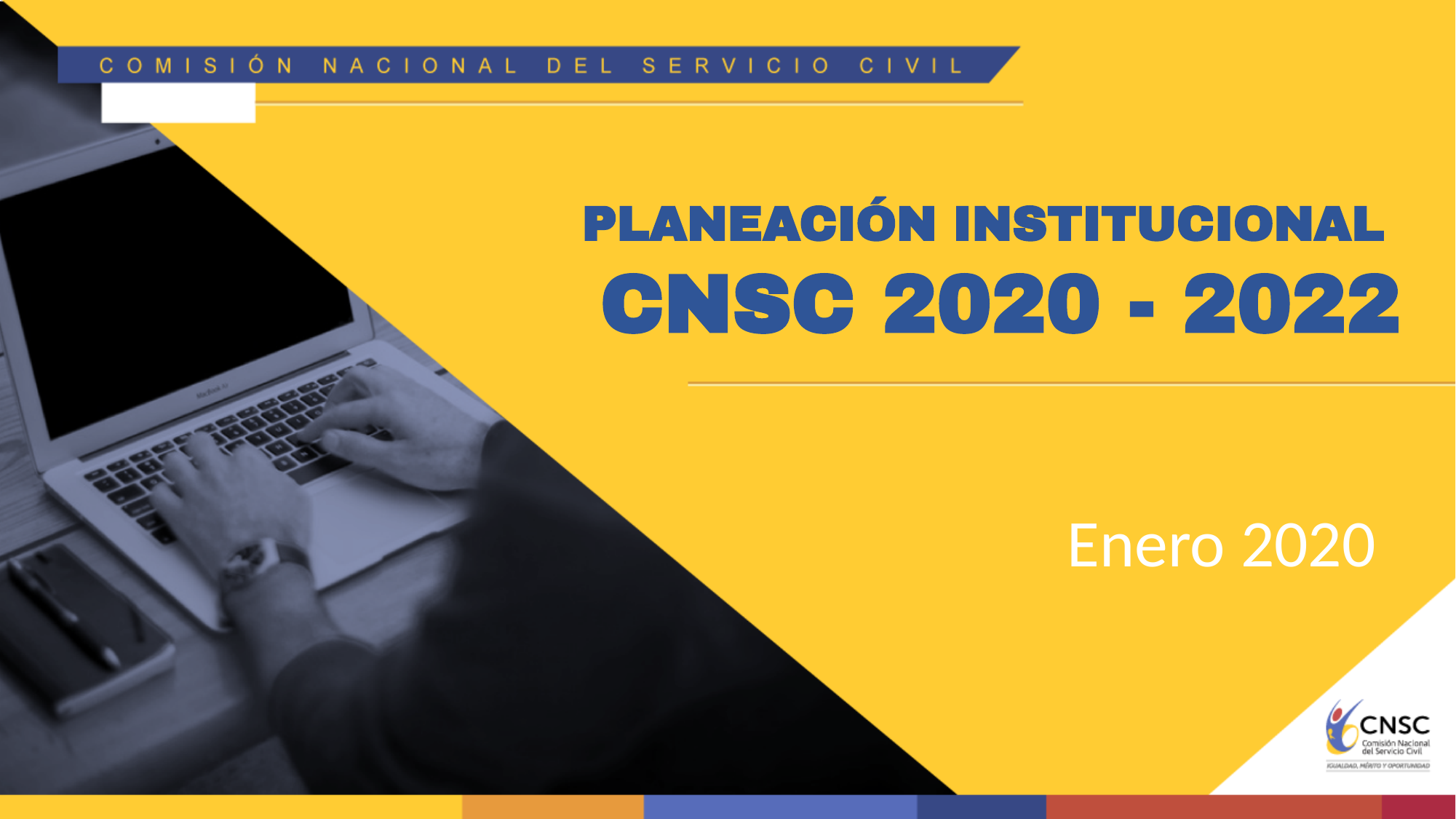

PLANEACIÓN INSTITUCIONAL
CNSC 2020 - 2022
Enero 2020